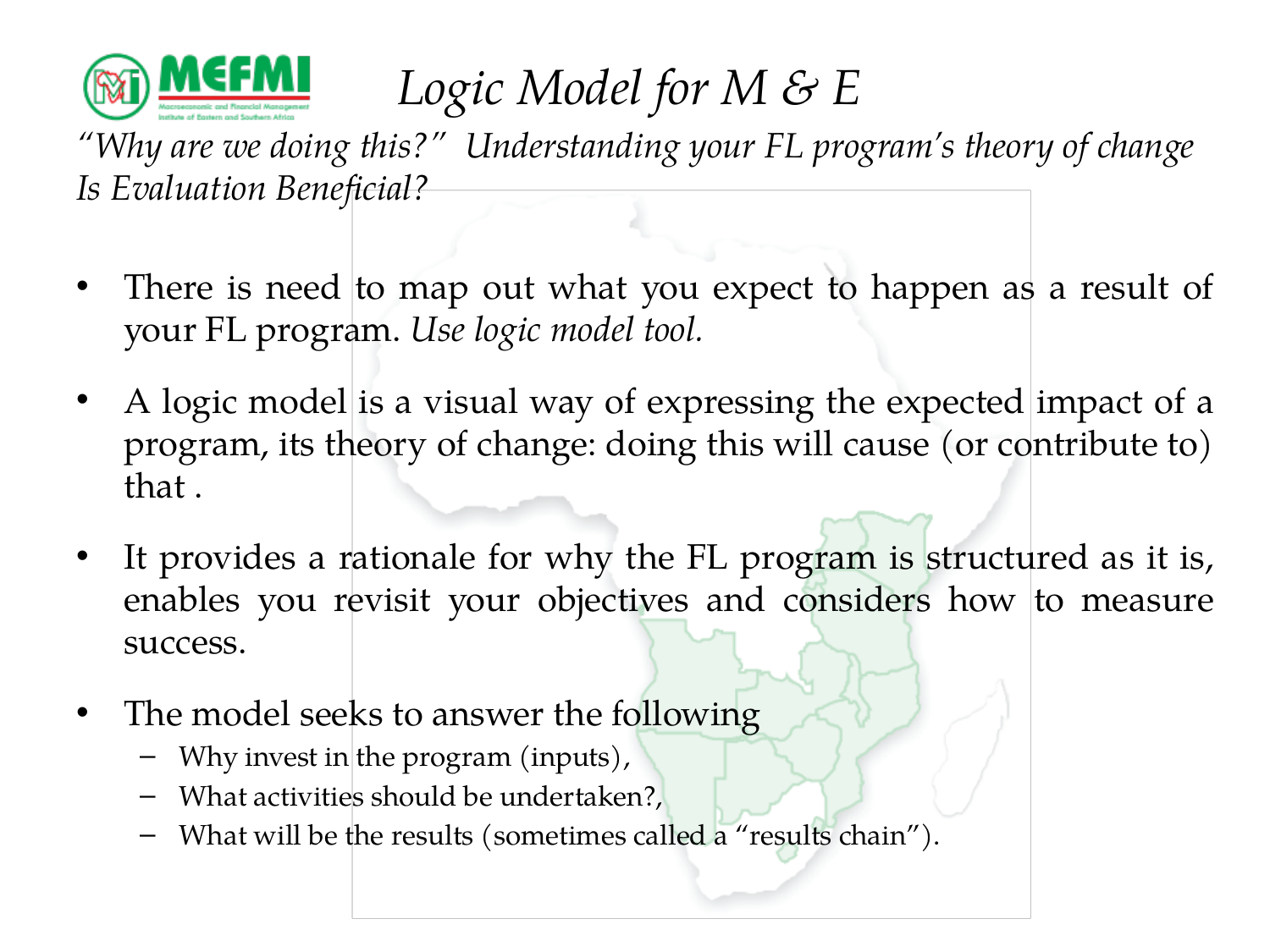

# Logic Model for M & E
“Why are we doing this?”  Understanding your FL program’s theory of change Is Evaluation Beneficial?

There is need to map out what you expect to happen as a result of your FL program. Use logic model tool.

A logic model is a visual way of expressing the expected impact of a program, its theory of change: doing this will cause (or contribute to) that .

It provides a rationale for why the FL program is structured as it is, enables you revisit your objectives and considers how to measure success.

The model seeks to answer the following
Why invest in the program (inputs),
What activities should be undertaken?,
What will be the results (sometimes called a “results chain”).